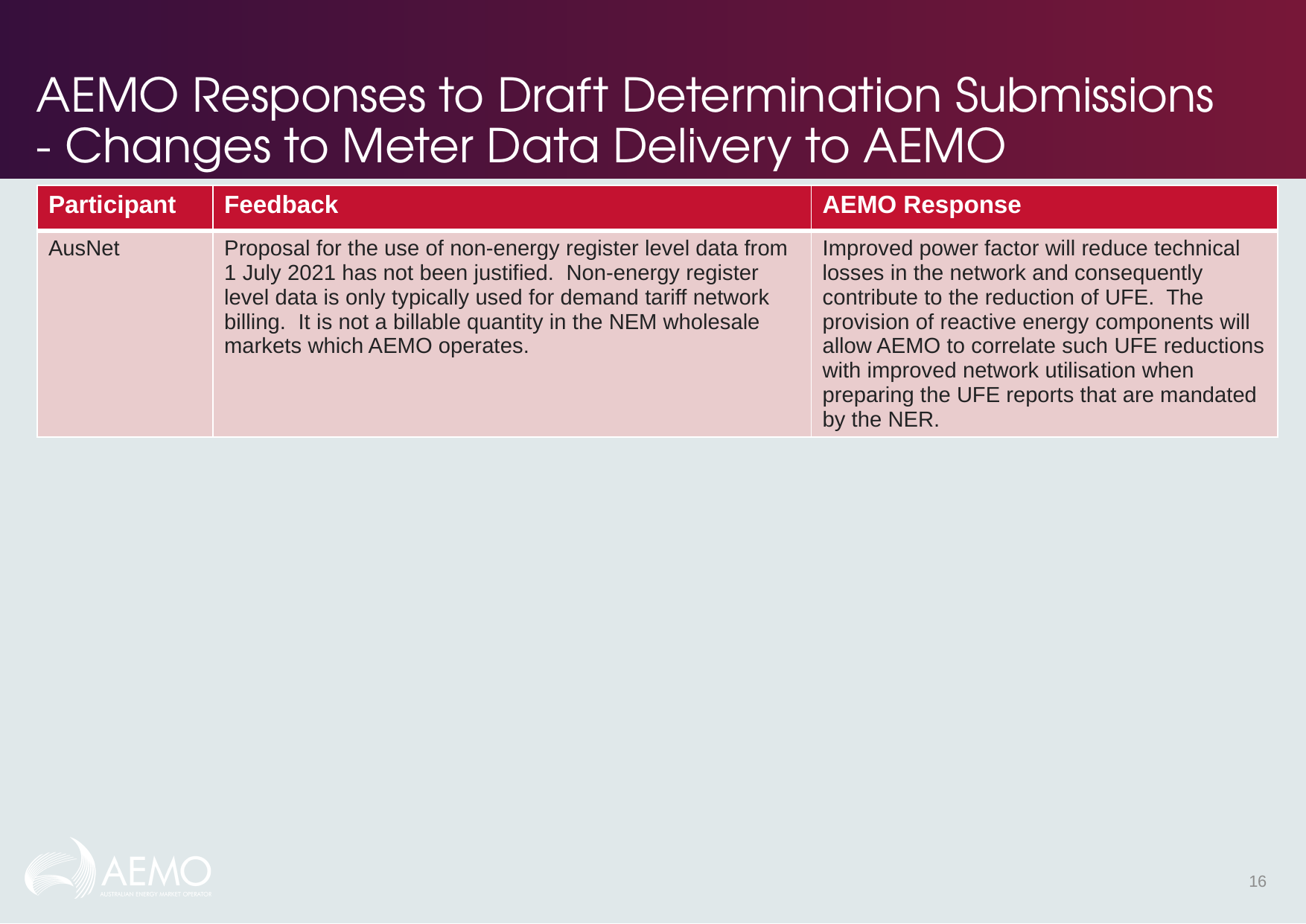

# AEMO Responses to Draft Determination Submissions - Changes to Meter Data Delivery to AEMO
| Participant | Feedback | AEMO Response |
| --- | --- | --- |
| AusNet | Proposal for the use of non-energy register level data from 1 July 2021 has not been justified. Non-energy register level data is only typically used for demand tariff network billing. It is not a billable quantity in the NEM wholesale markets which AEMO operates. | Improved power factor will reduce technical losses in the network and consequently contribute to the reduction of UFE.  The provision of reactive energy components will allow AEMO to correlate such UFE reductions with improved network utilisation when preparing the UFE reports that are mandated by the NER. |

16